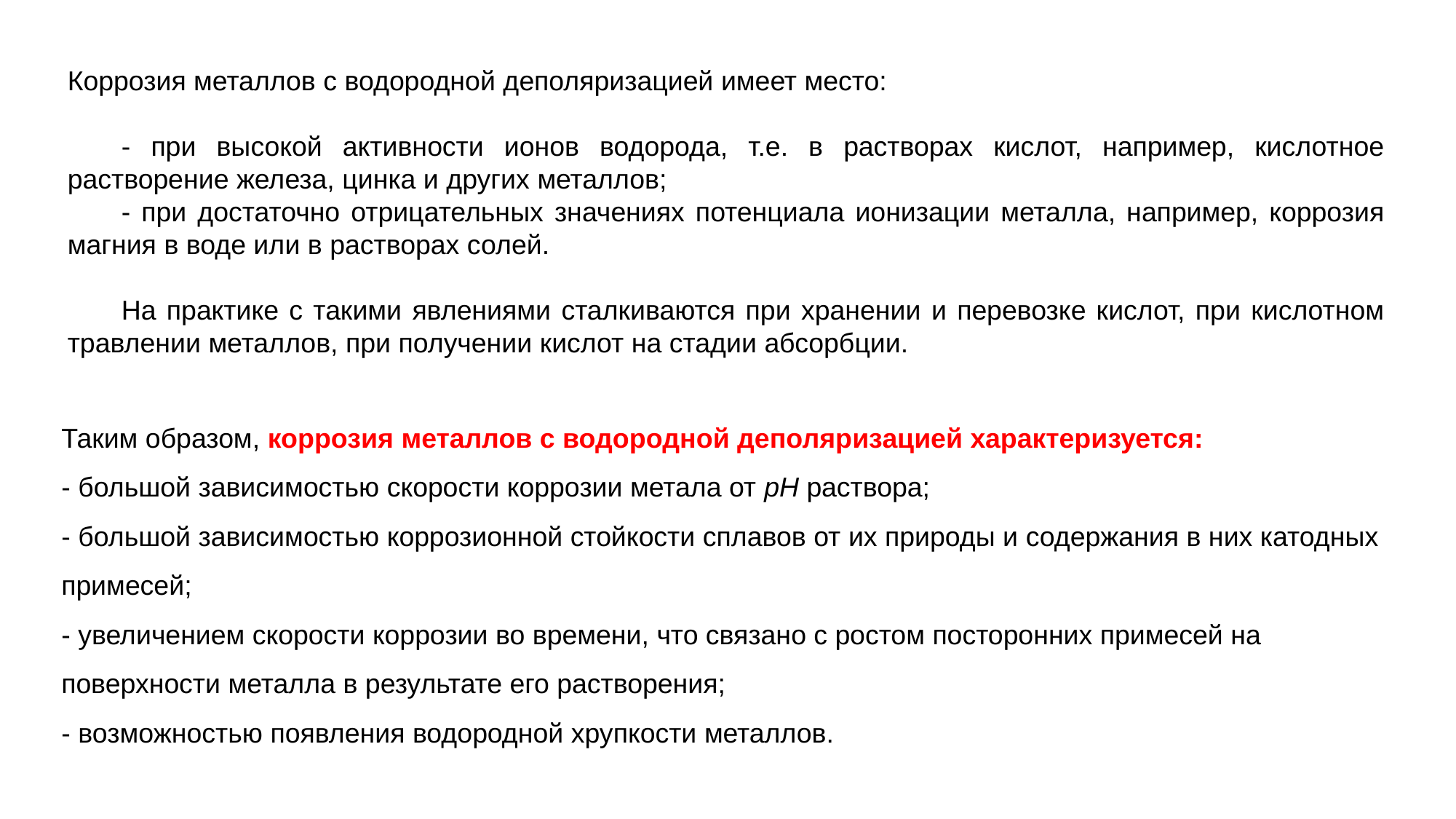

Коррозия металлов с водородной деполяризацией имеет место:

- при высокой активности ионов водорода, т.е. в растворах кислот, например, кислотное растворение железа, цинка и других металлов;
- при достаточно отрицательных значениях потенциала ионизации металла, например, коррозия магния в воде или в растворах солей.

На практике с такими явлениями сталкиваются при хранении и перевозке кислот, при кислотном травлении металлов, при получении кислот на стадии абсорбции.
Таким образом, коррозия металлов с водородной деполяризацией характеризуется:
- большой зависимостью скорости коррозии метала от рН раствора;
- большой зависимостью коррозионной стойкости сплавов от их природы и содержания в них катодных примесей;
- увеличением скорости коррозии во времени, что связано с ростом посторонних примесей на поверхности металла в результате его растворения;
- возможностью появления водородной хрупкости металлов.